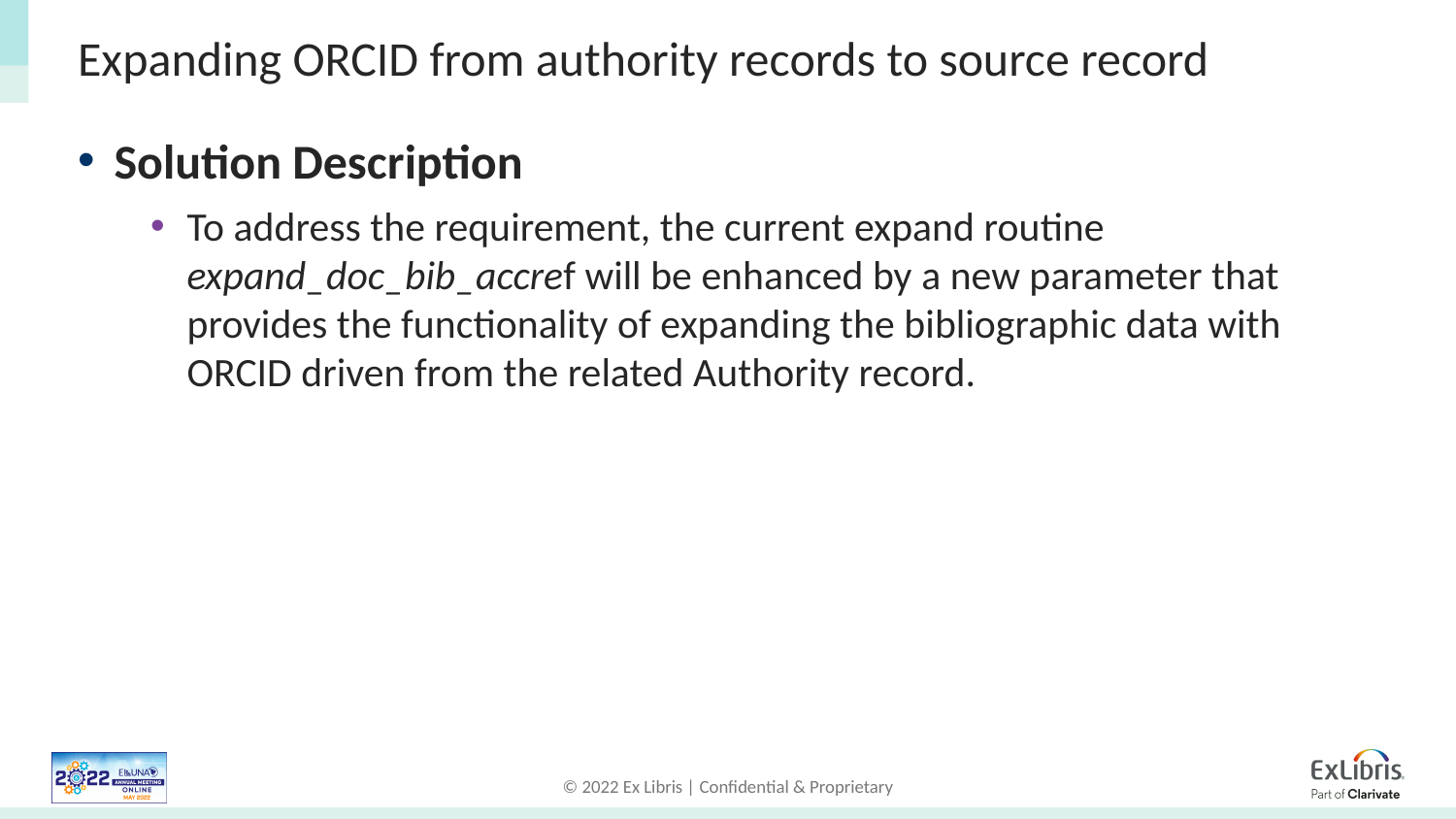

# Expanding ORCID from authority records to source record
Solution Description
To address the requirement, the current expand routine expand_doc_bib_accref will be enhanced by a new parameter that provides the functionality of expanding the bibliographic data with ORCID driven from the related Authority record.